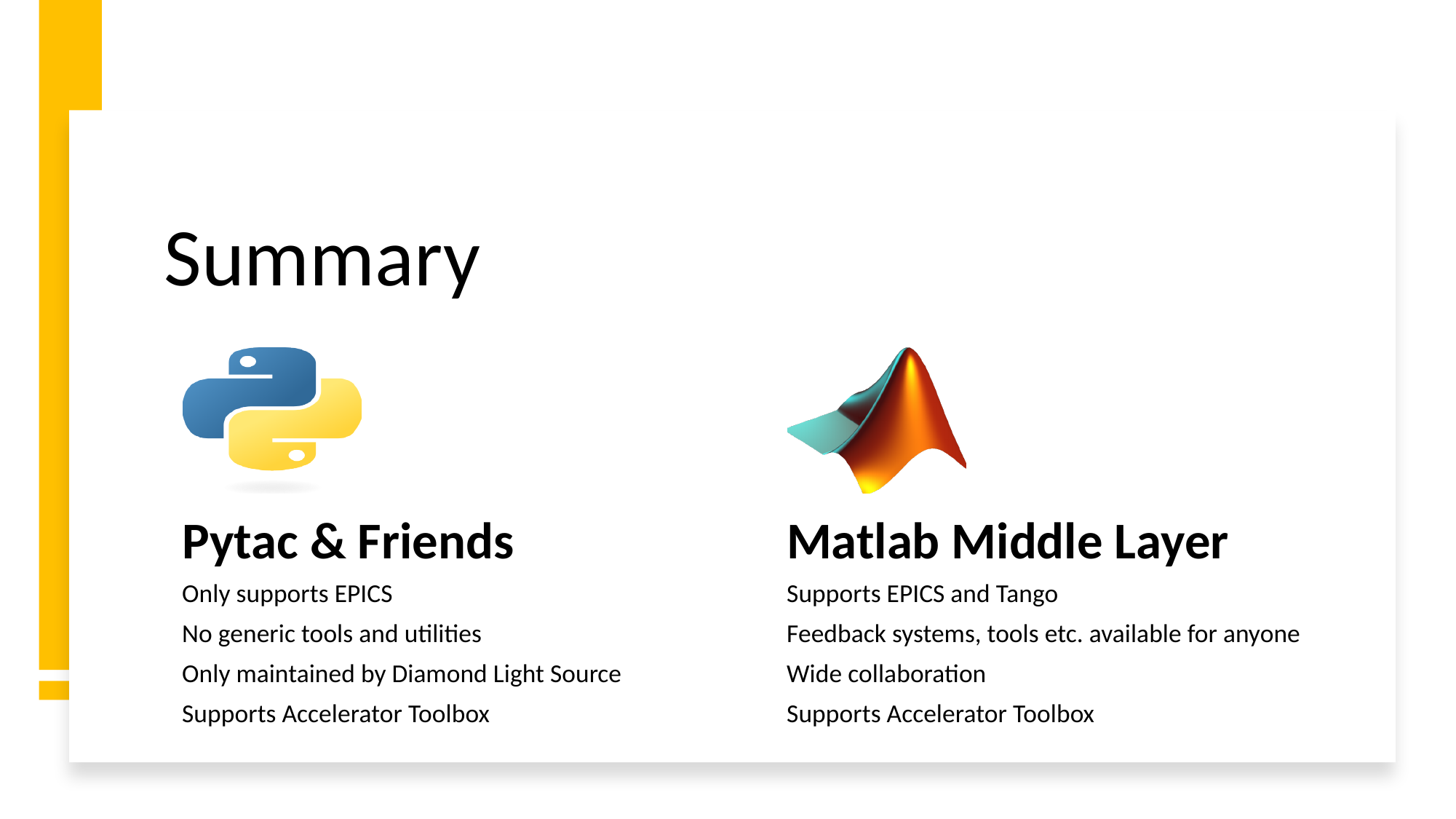

# Summary

Pytac & Friends
Only supports EPICS
No generic tools and utilities
Only maintained by Diamond Light Source
Supports Accelerator Toolbox
Matlab Middle Layer
Supports EPICS and Tango
Feedback systems, tools etc. available for anyone
Wide collaboration
Supports Accelerator Toolbox